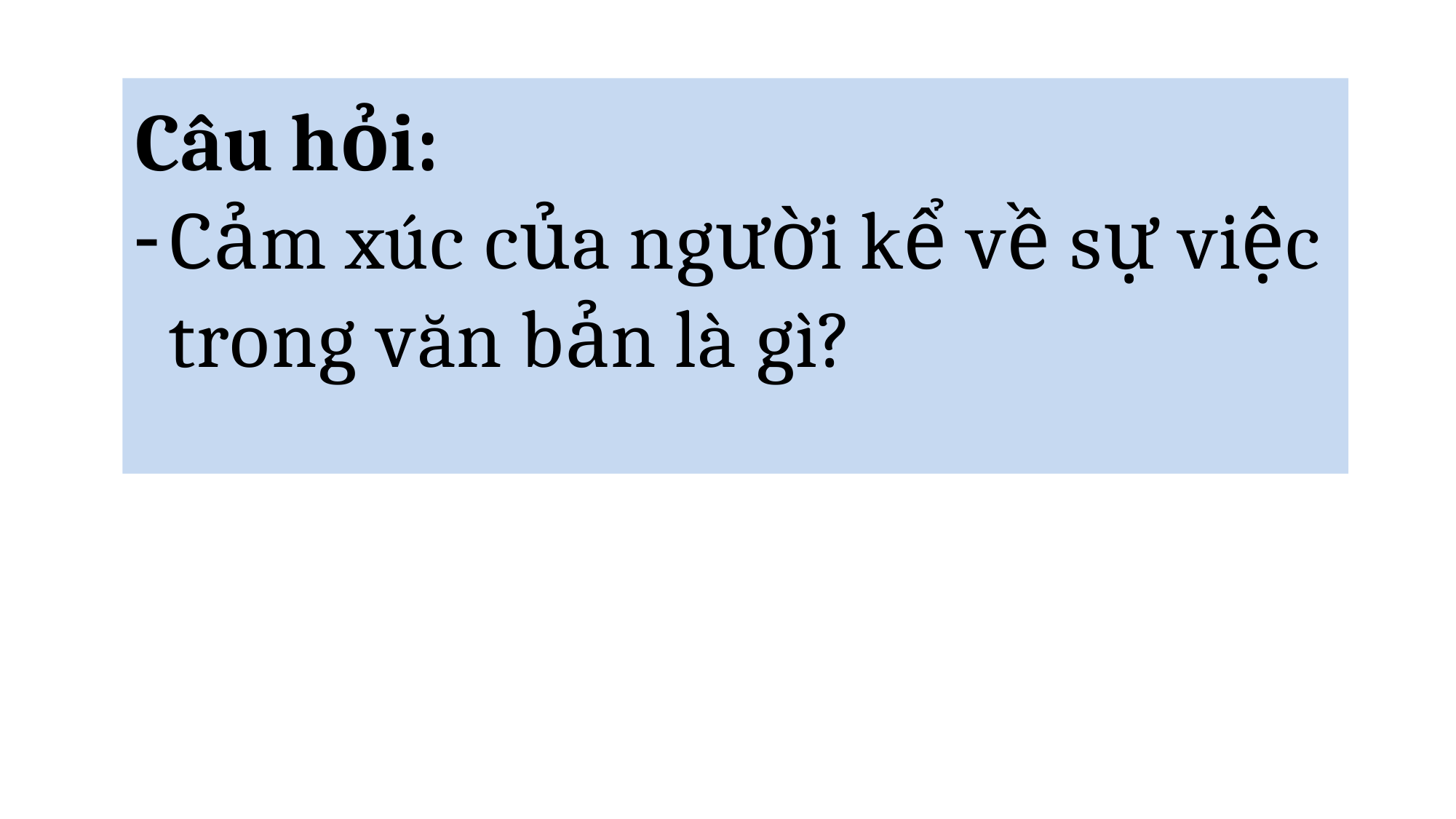

Câu hỏi:
Cảm xúc của người kể về sự việc trong văn bản là gì?
* Nhận xét